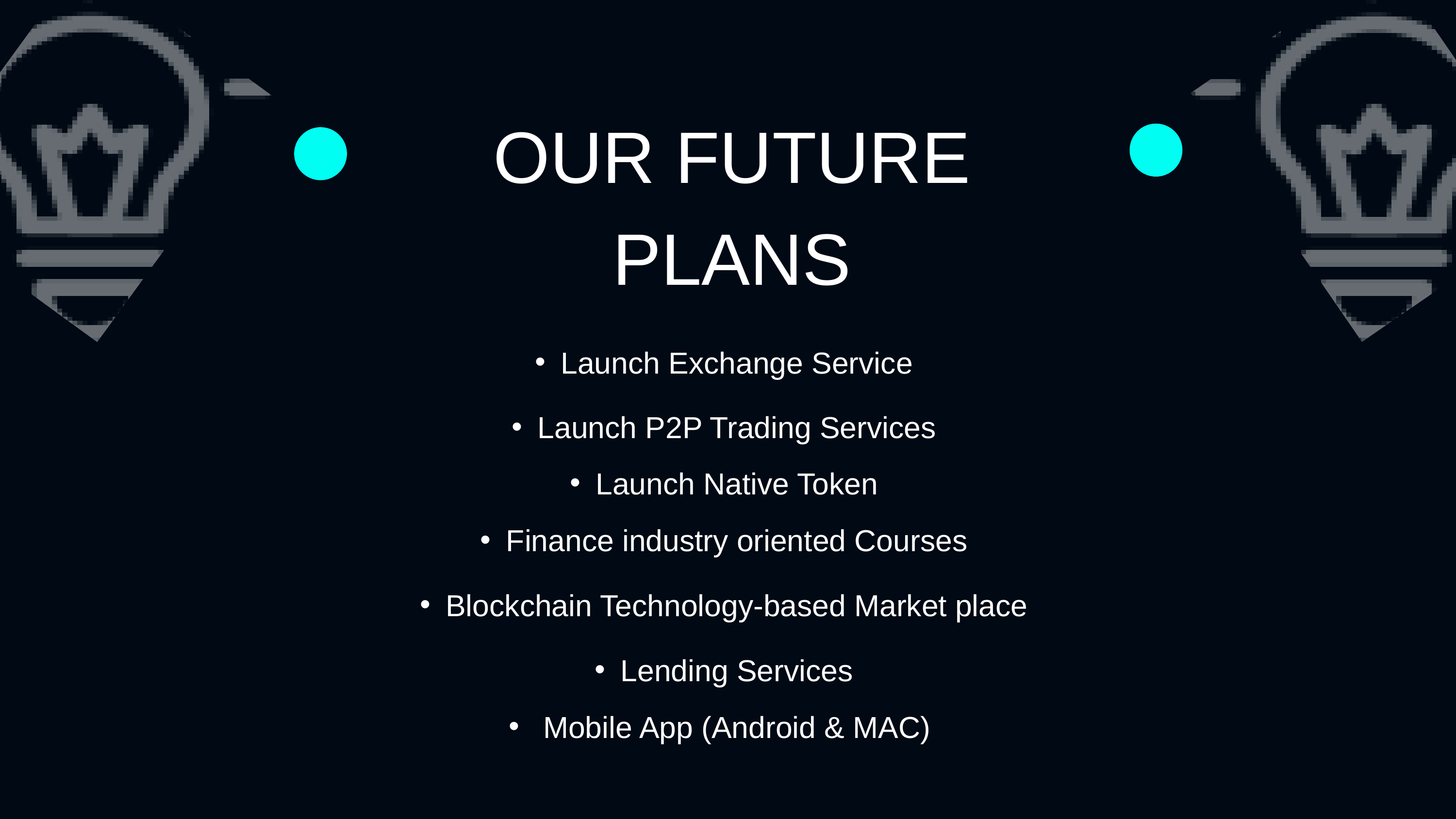

OUR FUTURE PLANS

Launch Exchange Service
Launch P2P Trading Services
Launch Native Token
Finance industry oriented Courses
Blockchain Technology-based Market place
Lending Services
 Mobile App (Android & MAC)